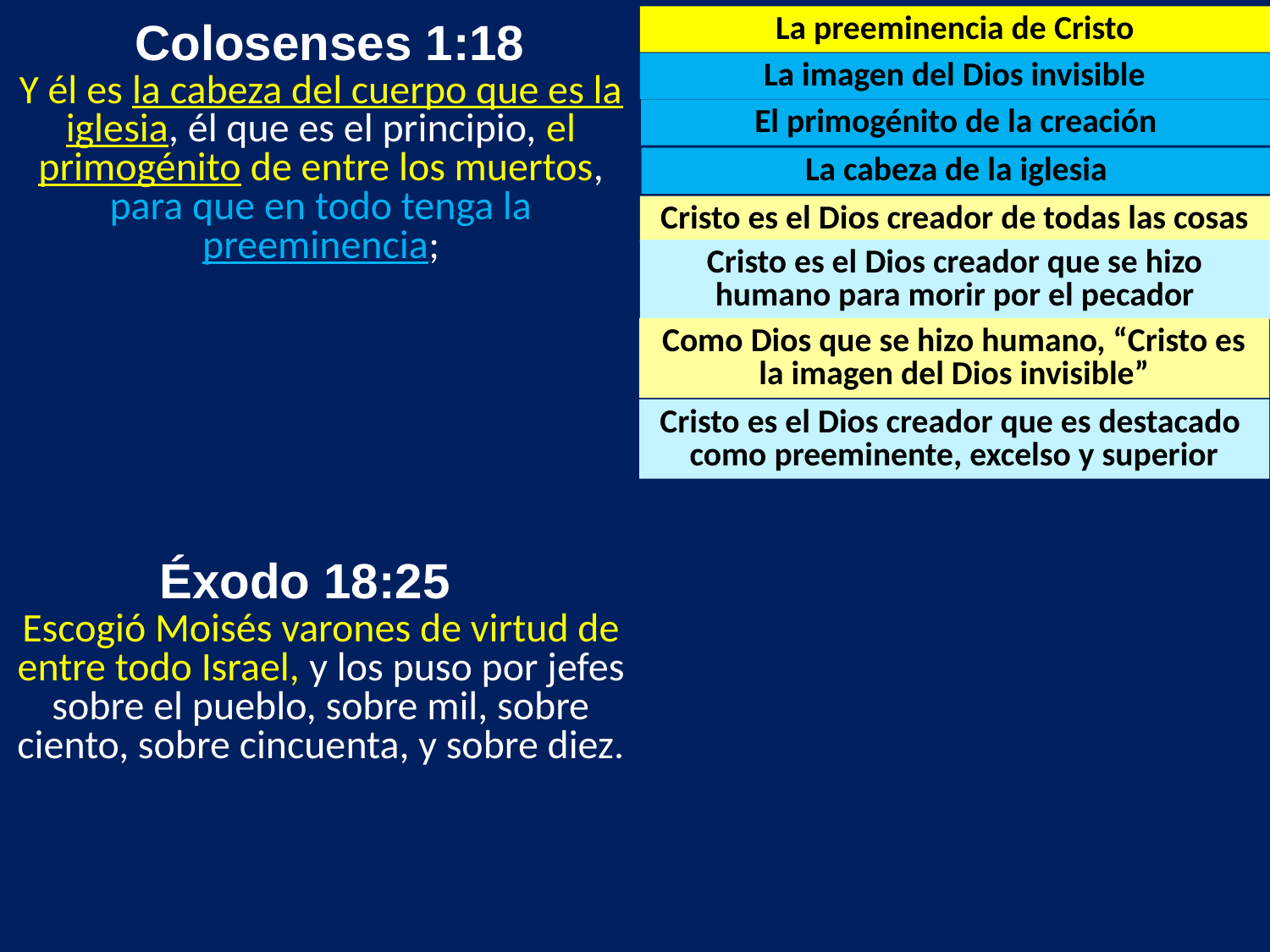

Colosenses 1:18
La preeminencia de Cristo
La imagen del Dios invisible
Y él es la cabeza del cuerpo que es la iglesia, él que es el principio, el primogénito de entre los muertos, para que en todo tenga la preeminencia;
El primogénito de la creación
La cabeza de la iglesia
Cristo es el Dios creador de todas las cosas
Cristo es el Dios creador que se hizo humano para morir por el pecador
Como Dios que se hizo humano, “Cristo es la imagen del Dios invisible”
Cristo es el Dios creador que es destacado  como preeminente, excelso y superior
Éxodo 18:25
Escogió Moisés varones de virtud de entre todo Israel, y los puso por jefes sobre el pueblo, sobre mil, sobre ciento, sobre cincuenta, y sobre diez.